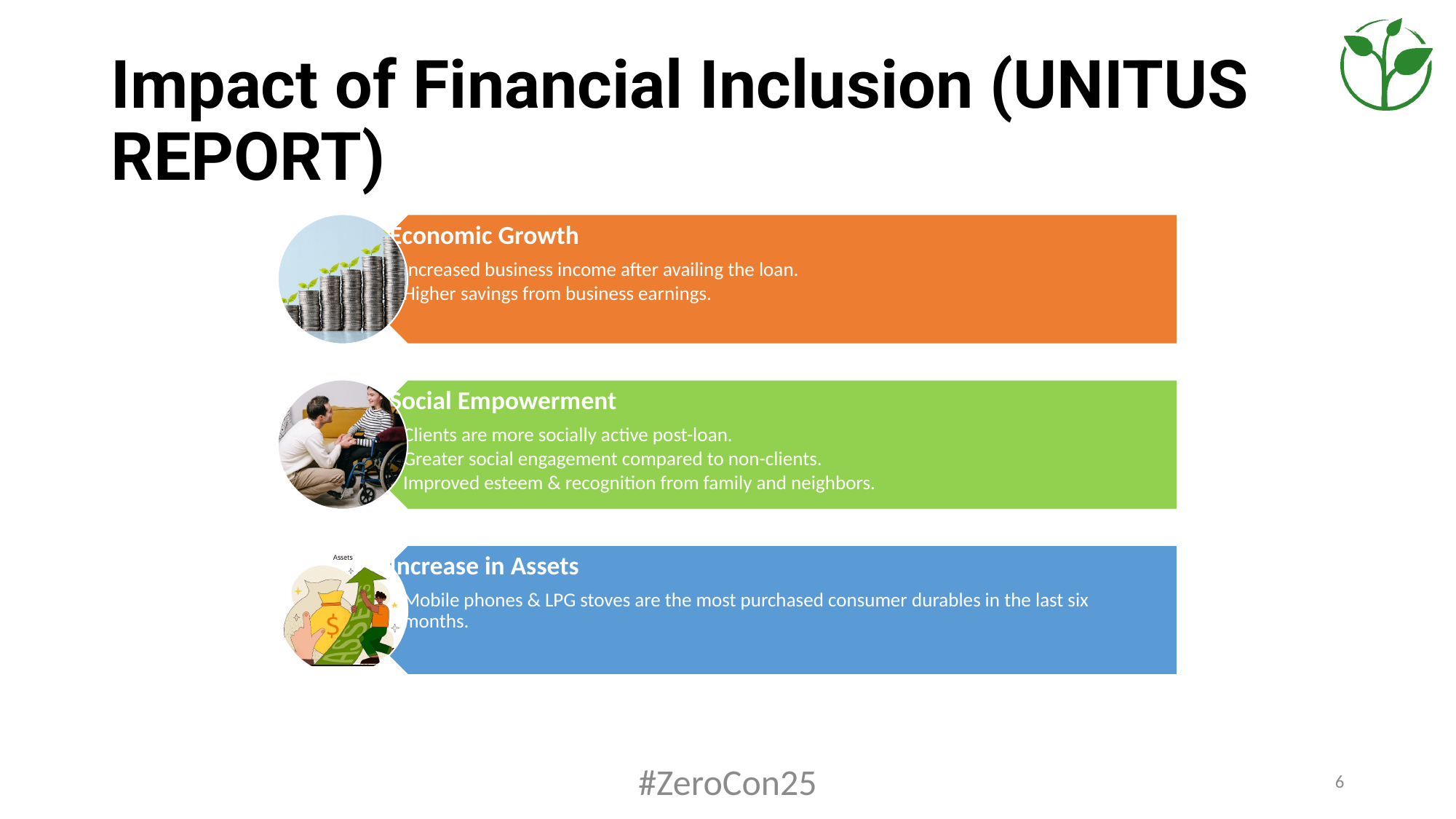

# Impact of Financial Inclusion (UNITUS REPORT)
Economic Growth
Increased business income after availing the loan.
Higher savings from business earnings.
Social Empowerment
Clients are more socially active post-loan.
Greater social engagement compared to non-clients.
Improved esteem & recognition from family and neighbors.
Increase in Assets
Mobile phones & LPG stoves are the most purchased consumer durables in the last six months.
#ZeroCon25
6